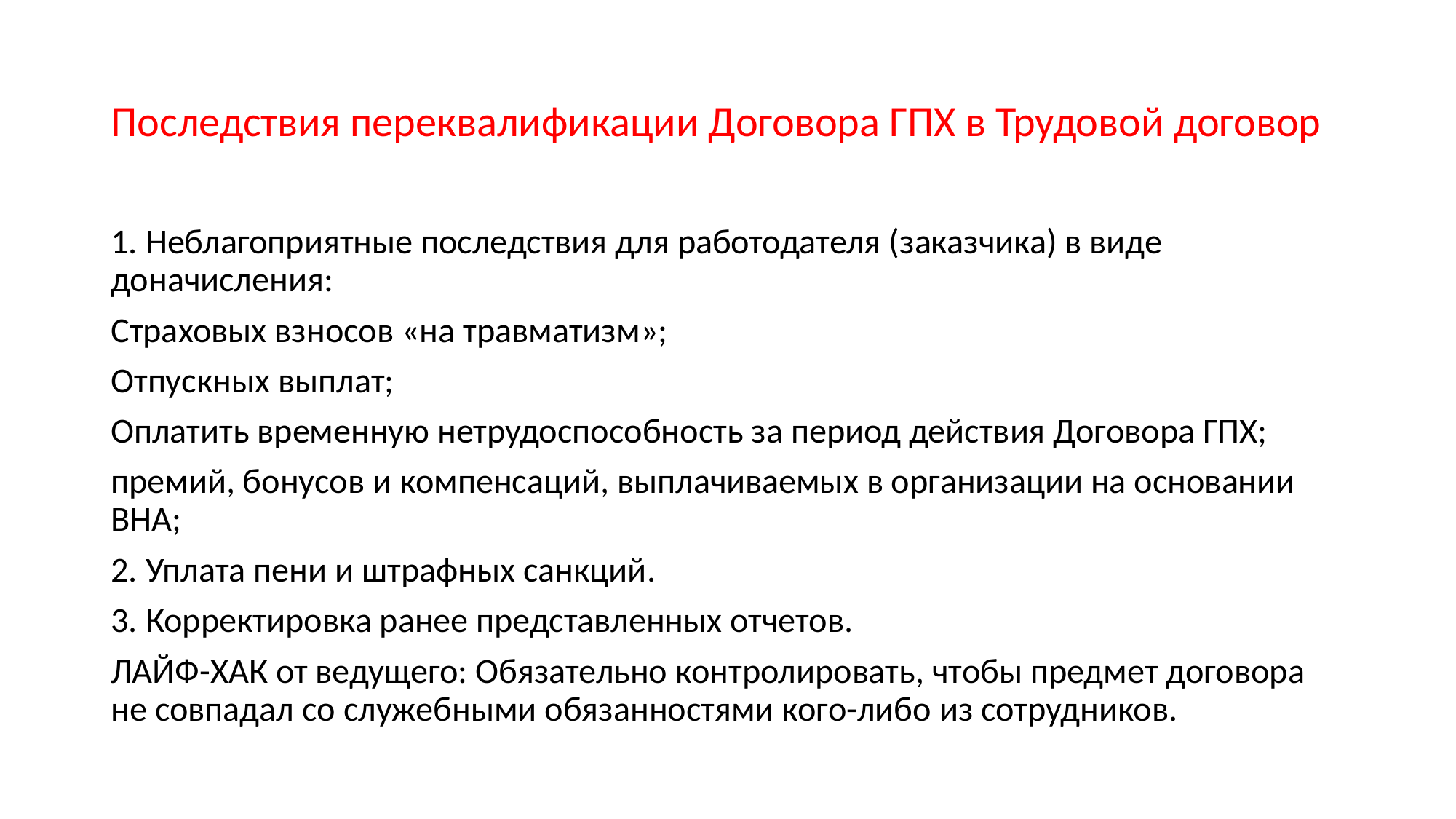

# Последствия переквалификации Договора ГПХ в Трудовой договор
1. Неблагоприятные последствия для работодателя (заказчика) в виде доначисления:
Страховых взносов «на травматизм»;
Отпускных выплат;
Оплатить временную нетрудоспособность за период действия Договора ГПХ;
премий, бонусов и компенсаций, выплачиваемых в организации на основании ВНА;
2. Уплата пени и штрафных санкций.
3. Корректировка ранее представленных отчетов.
ЛАЙФ-ХАК от ведущего: Обязательно контролировать, чтобы предмет договора не совпадал со служебными обязанностями кого-либо из сотрудников.